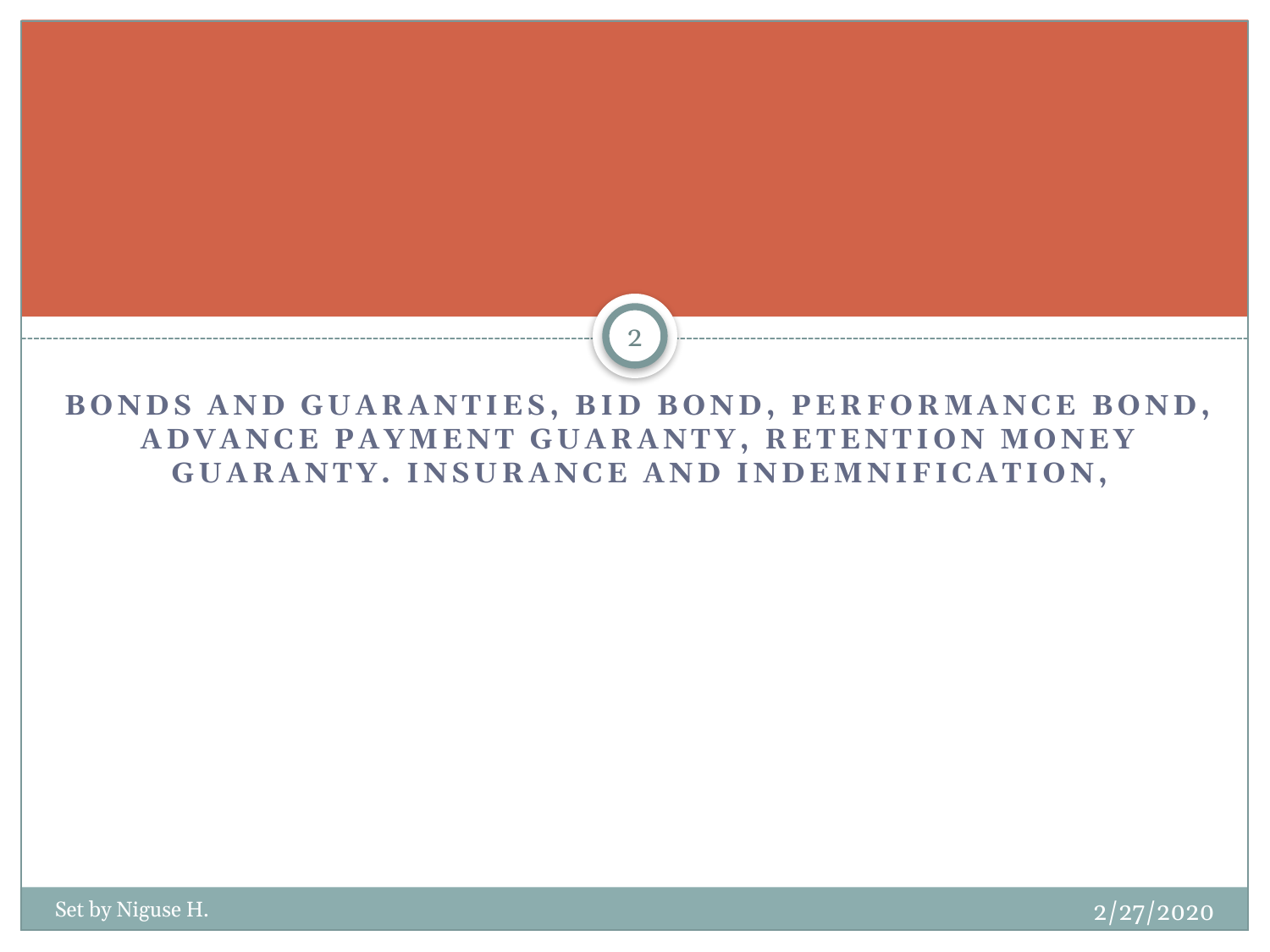

#
2
Bonds and guaranties, Bid bond, Performance bond, Advance payment guaranty, Retention money guaranty. Insurance and indemnification,
2/27/2020
Set by Niguse H.